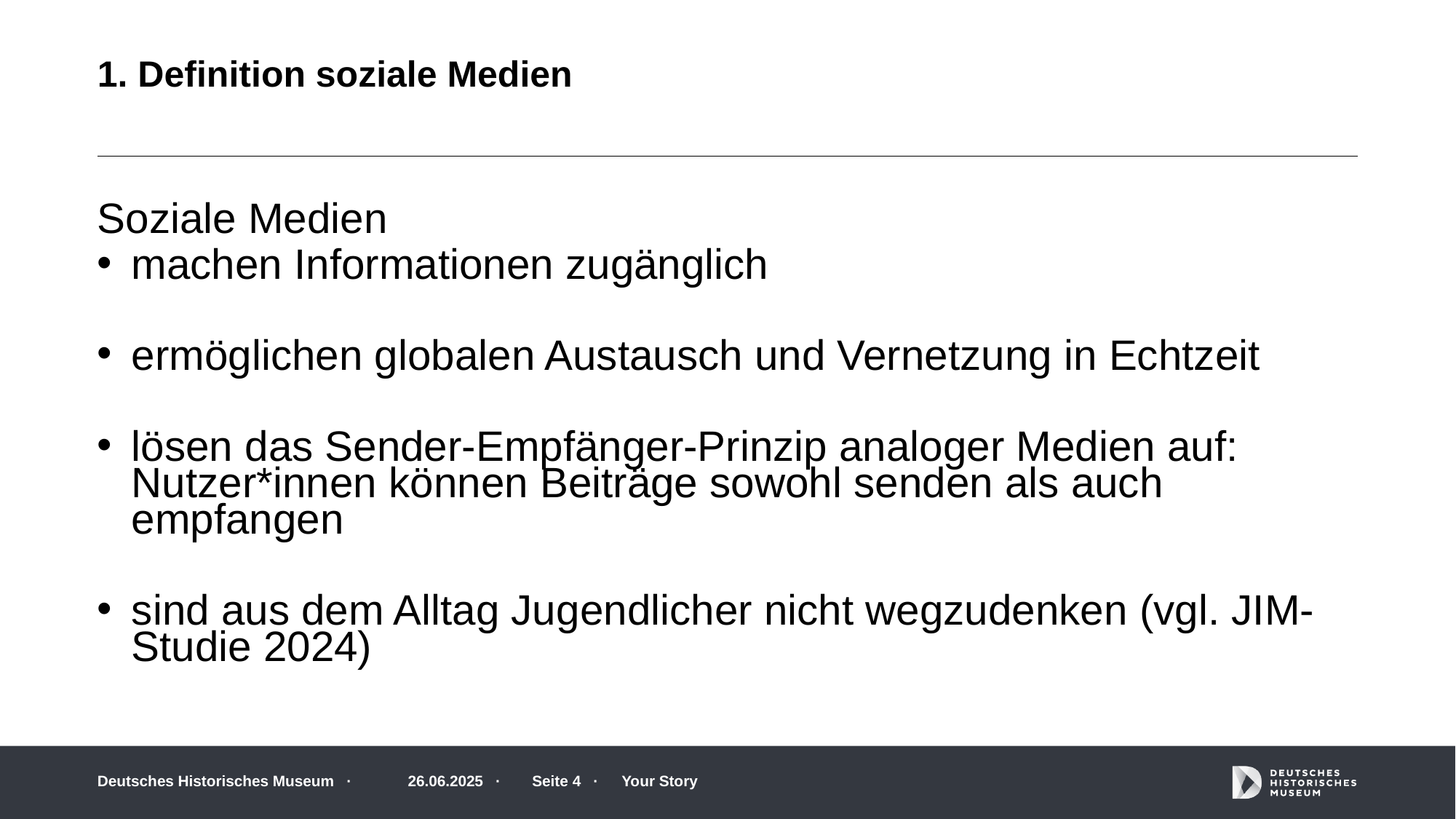

# 1. Definition soziale Medien
Soziale Medien
machen Informationen zugänglich

ermöglichen globalen Austausch und Vernetzung in Echtzeit

lösen das Sender-Empfänger-Prinzip analoger Medien auf: Nutzer*innen können Beiträge sowohl senden als auch empfangen

sind aus dem Alltag Jugendlicher nicht wegzudenken (vgl. JIM-Studie 2024)

26.06.2025   ·
Seite 4   ·
Your Story